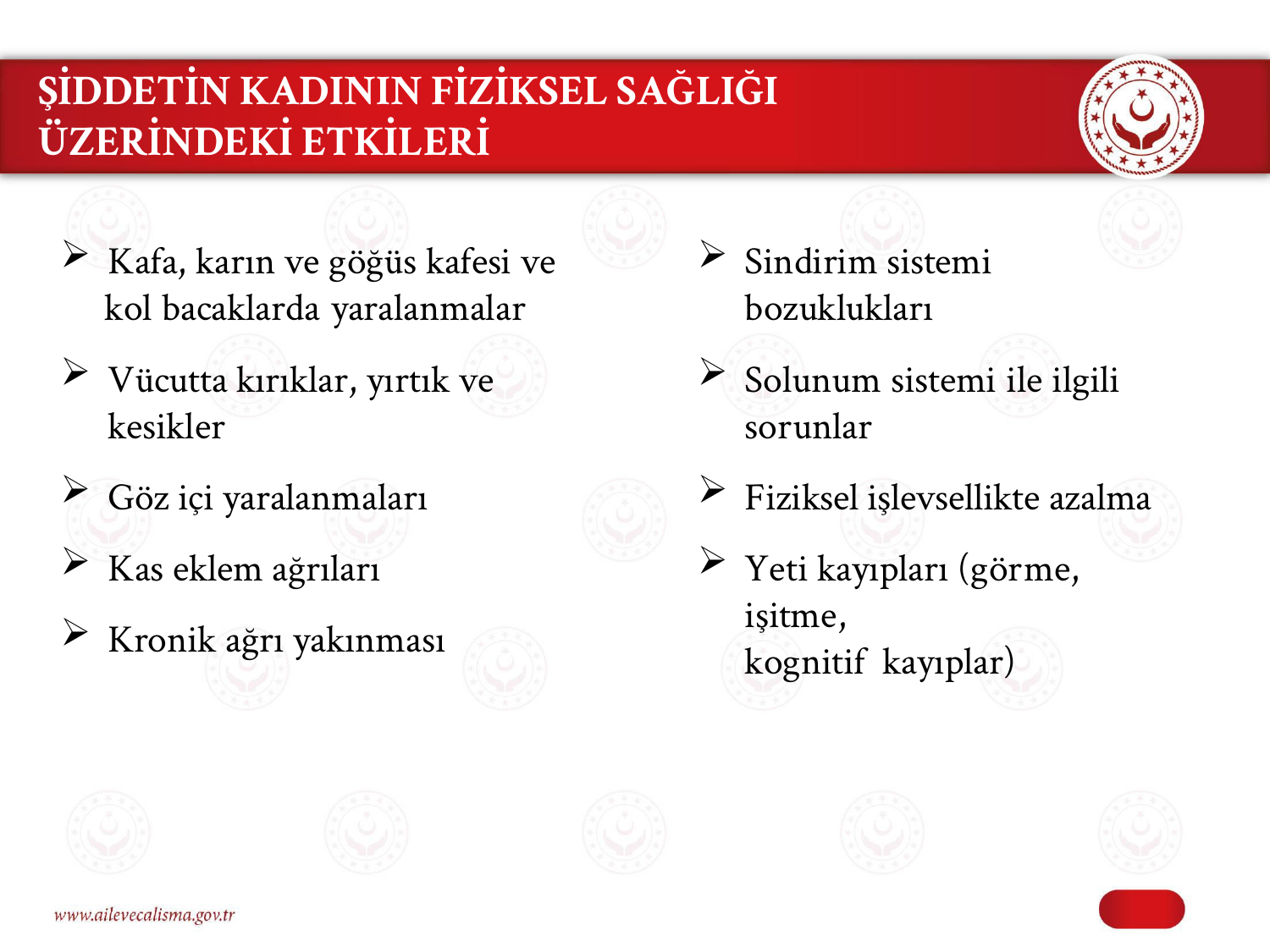

ŞİDDETİN KADININ FİZİKSEL SAĞLIĞI
ÜZERİNDEKİ ETKİLERİ
Sindirim sistemi bozuklukları
Solunum sistemi ile ilgili
sorunlar
Fiziksel işlevsellikte azalma
Yeti kayıpları (görme, işitme,
kognitif  kayıplar)
Kafa, karın ve göğüs kafesi ve
kol bacaklarda yaralanmalar
Vücutta kırıklar, yırtık ve kesikler
Göz içi yaralanmaları
Kas eklem ağrıları
Kronik ağrı yakınması